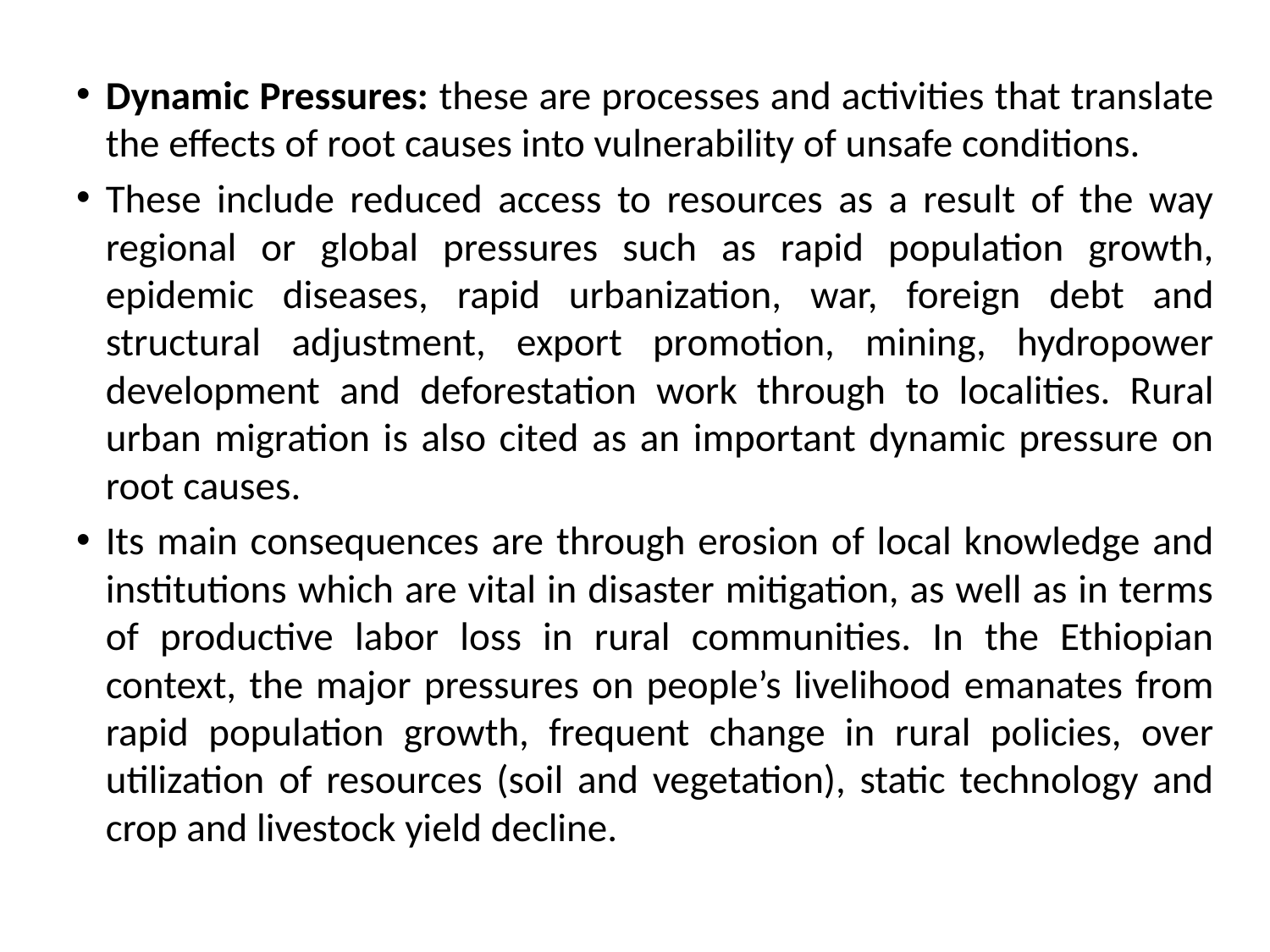

Dynamic Pressures: these are processes and activities that translate the effects of root causes into vulnerability of unsafe conditions.
These include reduced access to resources as a result of the way regional or global pressures such as rapid population growth, epidemic diseases, rapid urbanization, war, foreign debt and structural adjustment, export promotion, mining, hydropower development and deforestation work through to localities. Rural urban migration is also cited as an important dynamic pressure on root causes.
Its main consequences are through erosion of local knowledge and institutions which are vital in disaster mitigation, as well as in terms of productive labor loss in rural communities. In the Ethiopian context, the major pressures on people’s livelihood emanates from rapid population growth, frequent change in rural policies, over utilization of resources (soil and vegetation), static technology and crop and livestock yield decline.